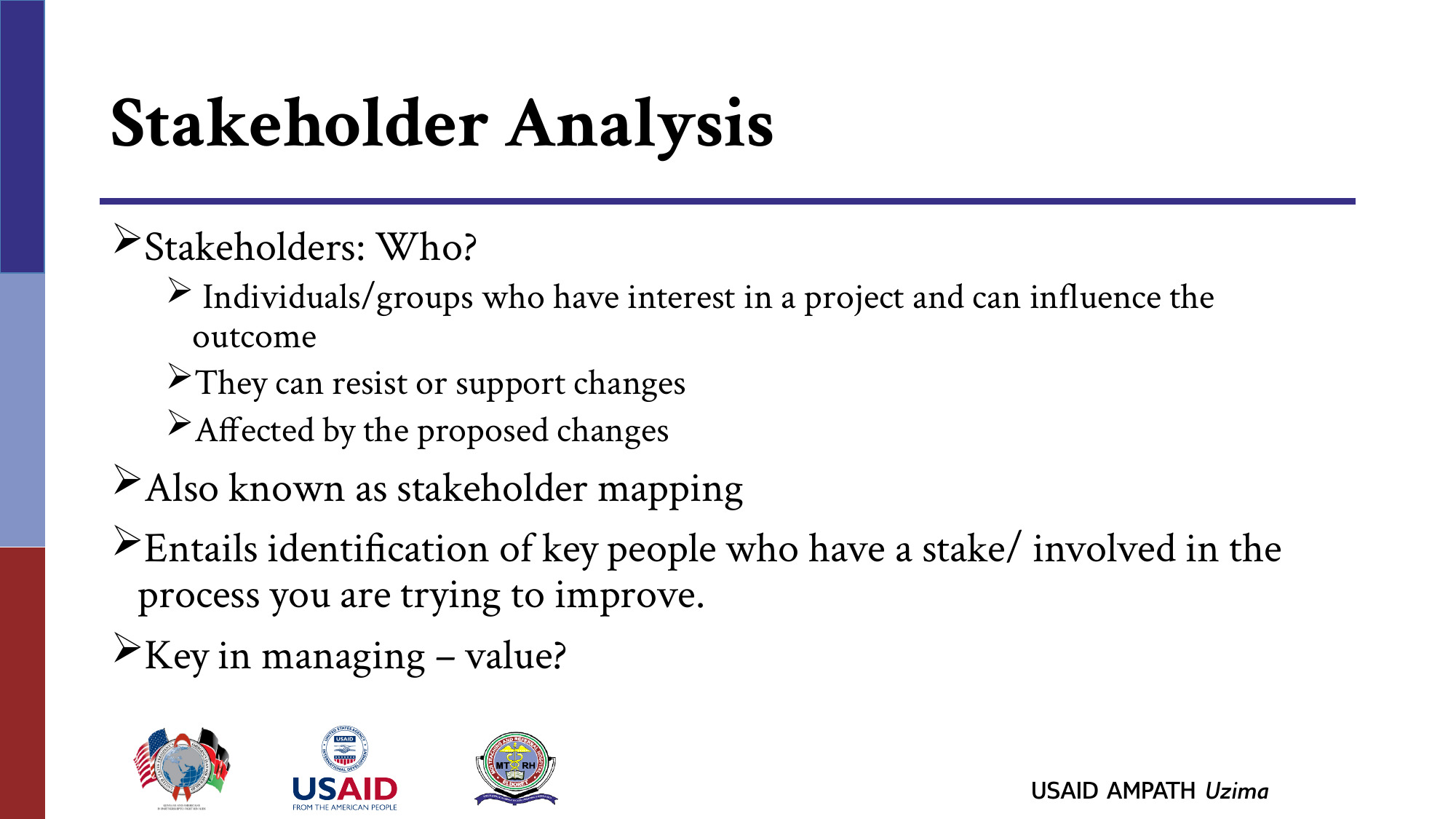

# Stakeholder Analysis
Stakeholders: Who?
 Individuals/groups who have interest in a project and can influence the outcome
They can resist or support changes
Affected by the proposed changes
Also known as stakeholder mapping
Entails identification of key people who have a stake/ involved in the process you are trying to improve.
Key in managing – value?